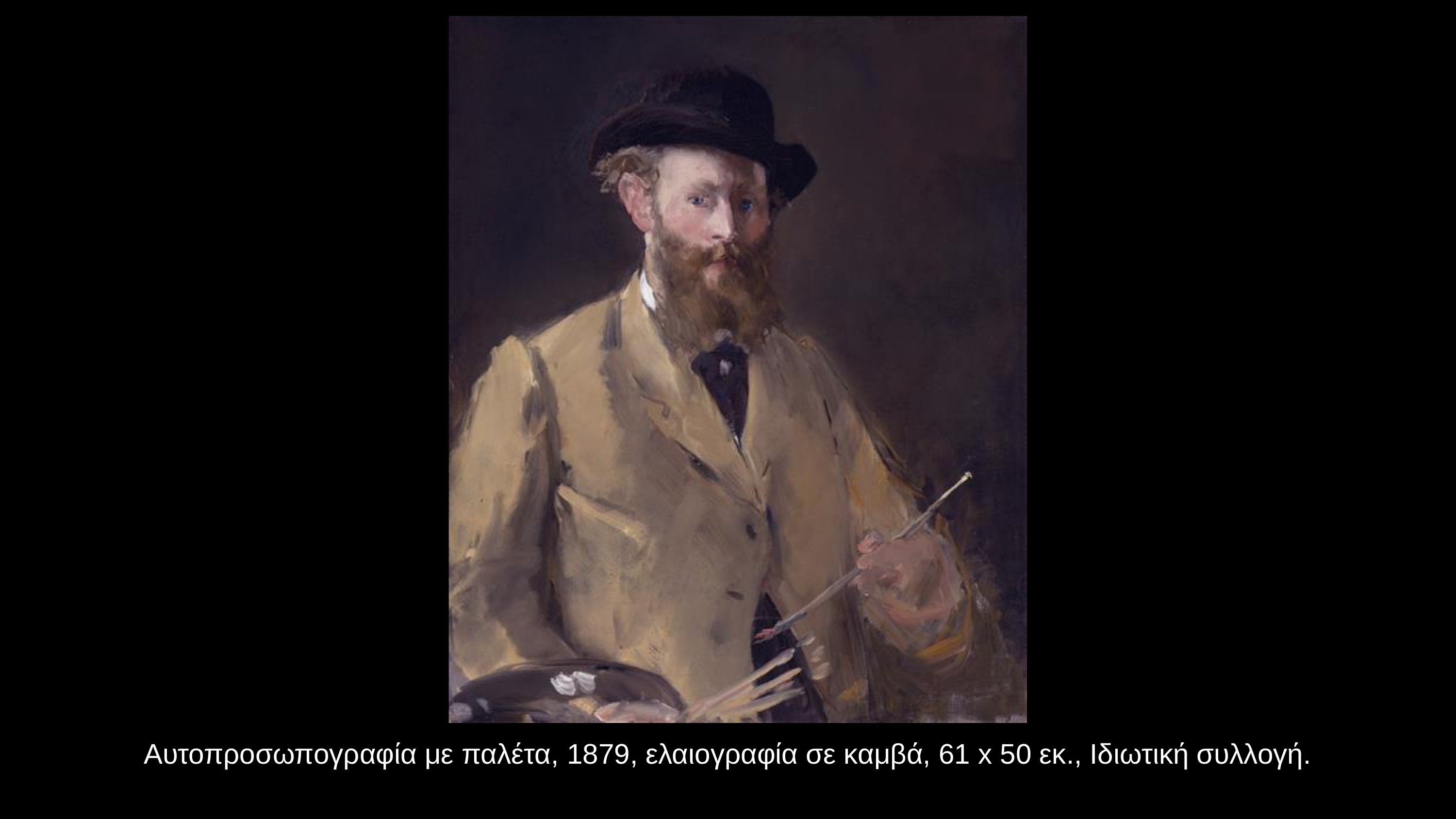

Αυτοπροσωπογραφία με παλέτα, 1879, ελαιογραφία σε καμβά, 61 x 50 εκ., Ιδιωτική συλλογή.